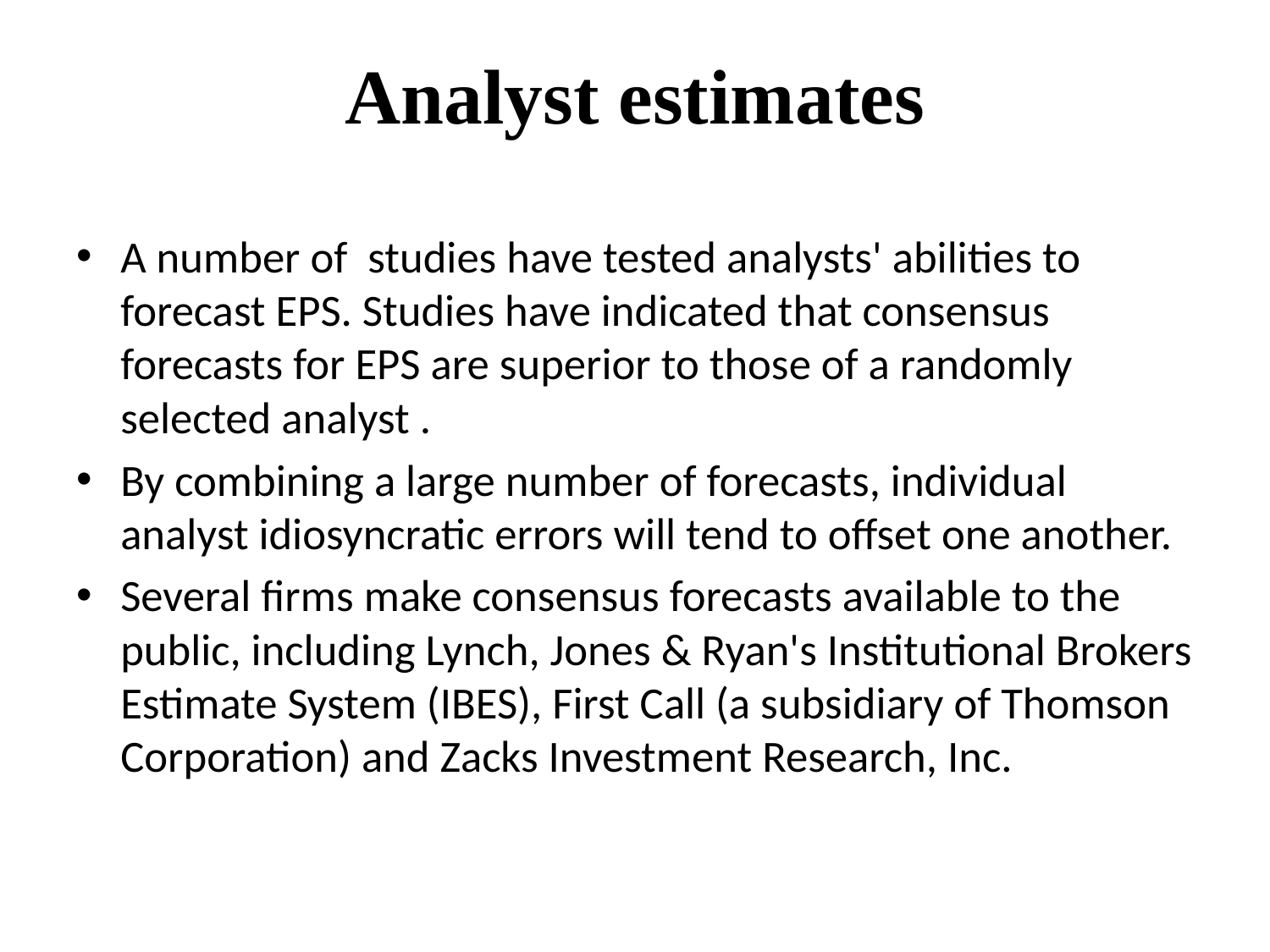

# Analyst estimates
A number of  studies have tested analysts' abilities to forecast EPS. Studies have indicated that consensus forecasts for EPS are superior to those of a randomly selected analyst .
By combining a large number of forecasts, individual analyst idiosyncratic errors will tend to offset one another.
Several firms make consensus forecasts available to the public, including Lynch, Jones & Ryan's Institutional Brokers Estimate System (IBES), First Call (a subsidiary of Thomson Corporation) and Zacks Investment Research, Inc.